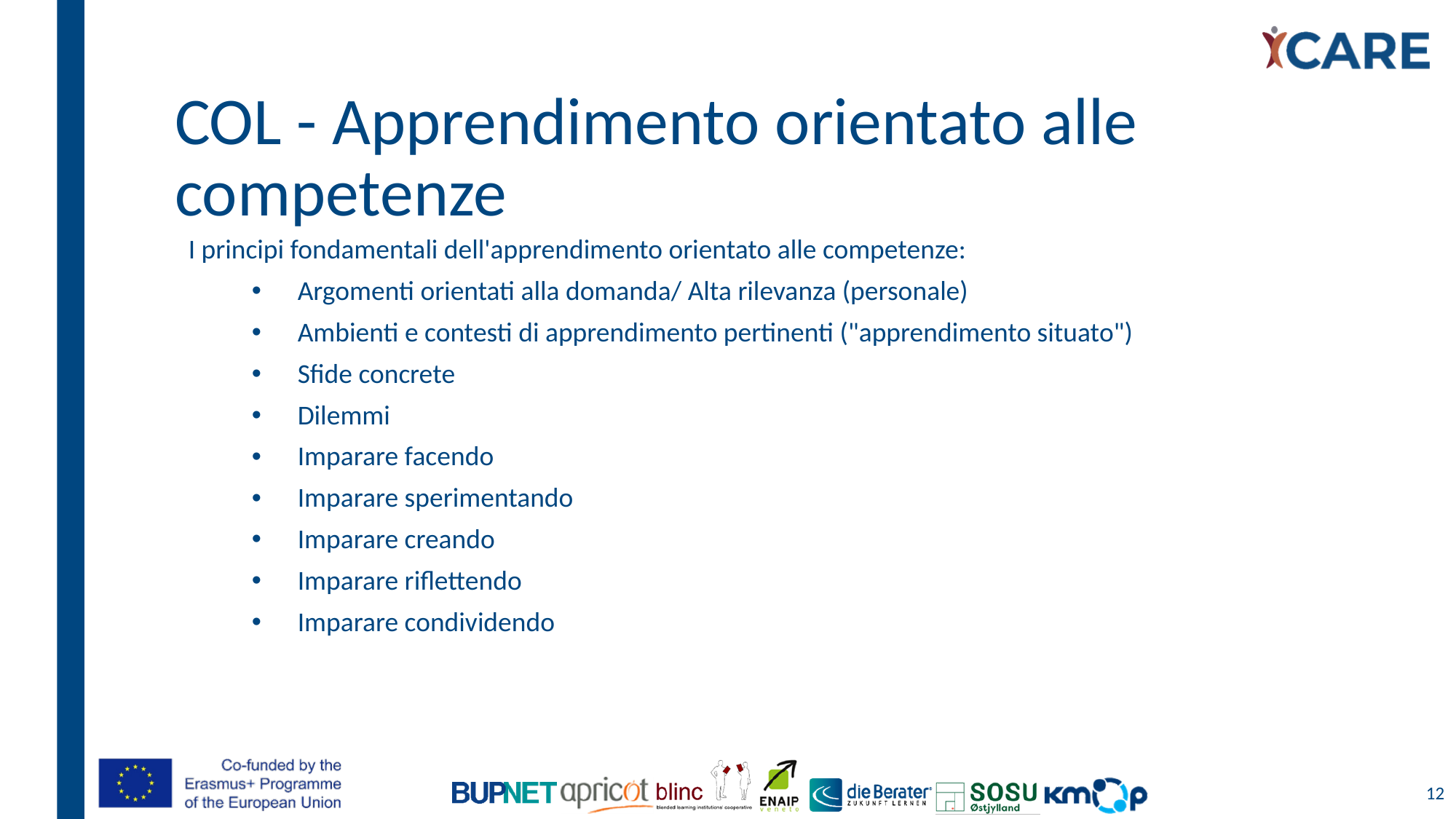

# COL - Apprendimento orientato alle competenze
I principi fondamentali dell'apprendimento orientato alle competenze:
Argomenti orientati alla domanda/ Alta rilevanza (personale)
Ambienti e contesti di apprendimento pertinenti ("apprendimento situato")
Sfide concrete
Dilemmi
Imparare facendo
Imparare sperimentando
Imparare creando
Imparare riflettendo
Imparare condividendo

12